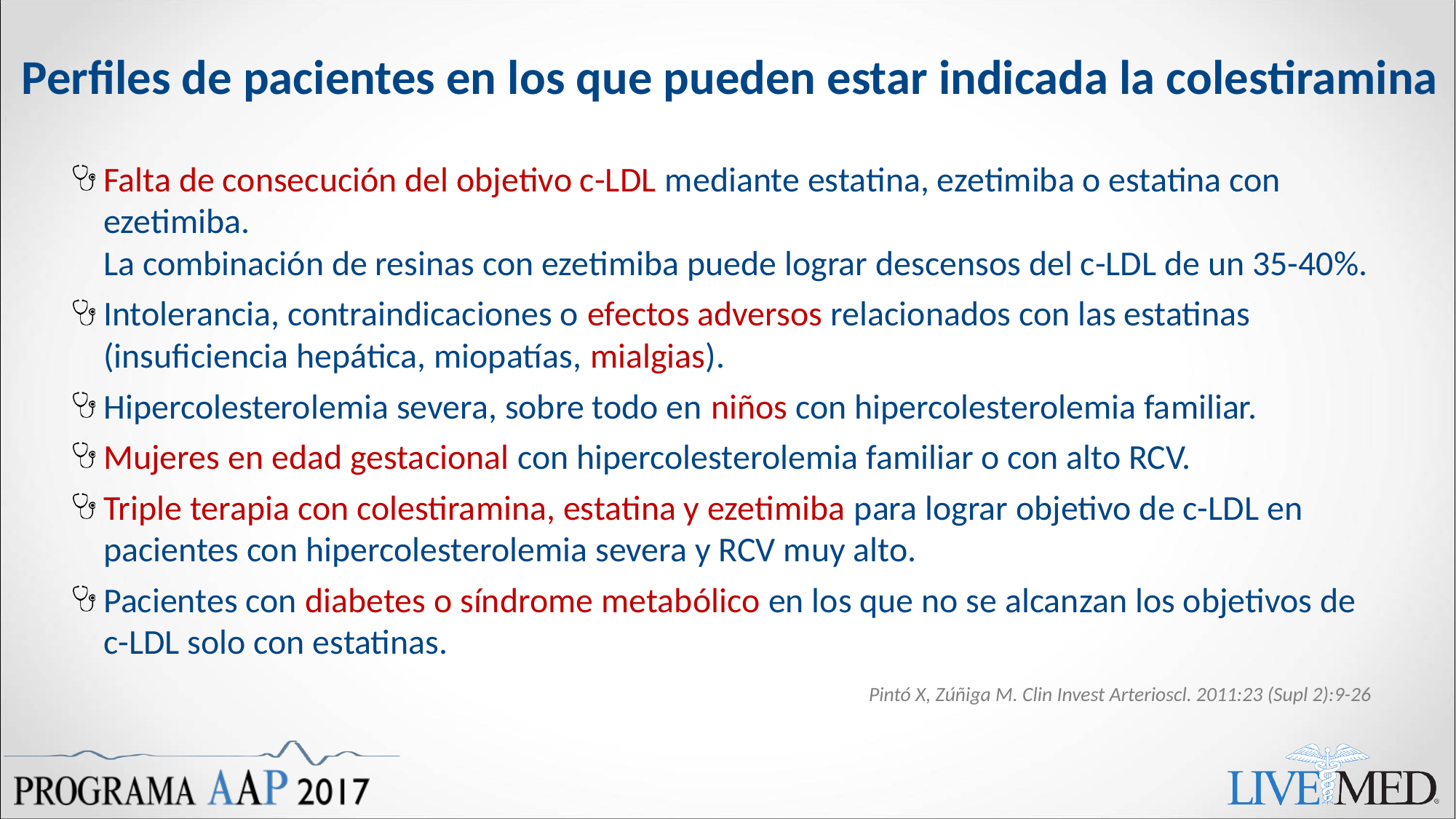

# Perfiles de pacientes en los que pueden estar indicada la colestiramina
Falta de consecución del objetivo c-LDL mediante estatina, ezetimiba o estatina con ezetimiba.
La combinación de resinas con ezetimiba puede lograr descensos del c-LDL de un 35-40%.
Intolerancia, contraindicaciones o efectos adversos relacionados con las estatinas (insuficiencia hepática, miopatías, mialgias).
Hipercolesterolemia severa, sobre todo en niños con hipercolesterolemia familiar.
Mujeres en edad gestacional con hipercolesterolemia familiar o con alto RCV.
Triple terapia con colestiramina, estatina y ezetimiba para lograr objetivo de c-LDL en pacientes con hipercolesterolemia severa y RCV muy alto.
Pacientes con diabetes o síndrome metabólico en los que no se alcanzan los objetivos de c-LDL solo con estatinas.

Pintó X, Zúñiga M. Clin Invest Arterioscl. 2011:23 (Supl 2):9-26